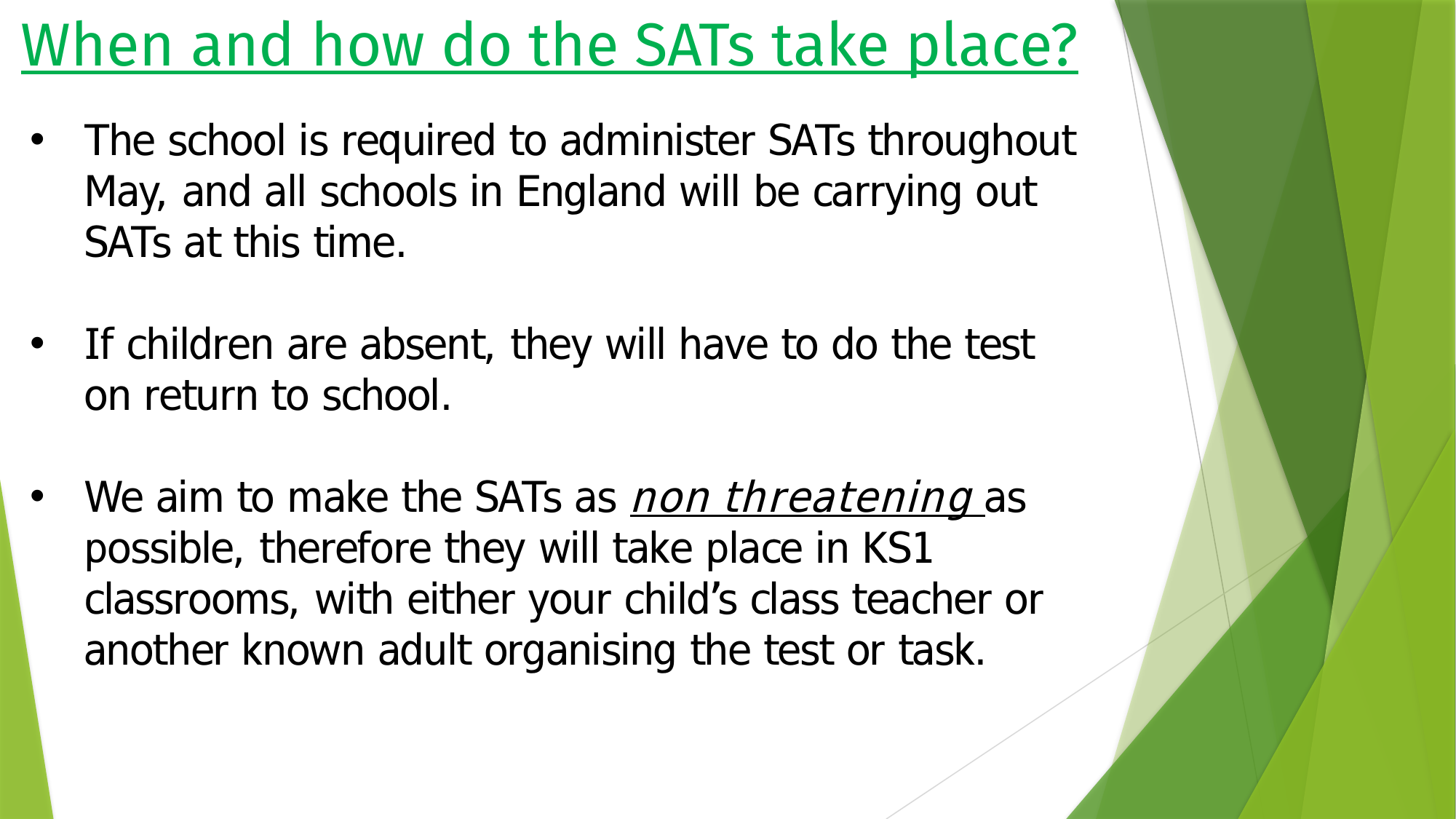

When and how do the SATs take place?

The school is required to administer SATs throughout May, and all schools in England will be carrying out SATs at this time.

If children are absent, they will have to do the test on return to school.

We aim to make the SATs as non threatening as possible, therefore they will take place in KS1 classrooms, with either your child’s class teacher or another known adult organising the test or task.